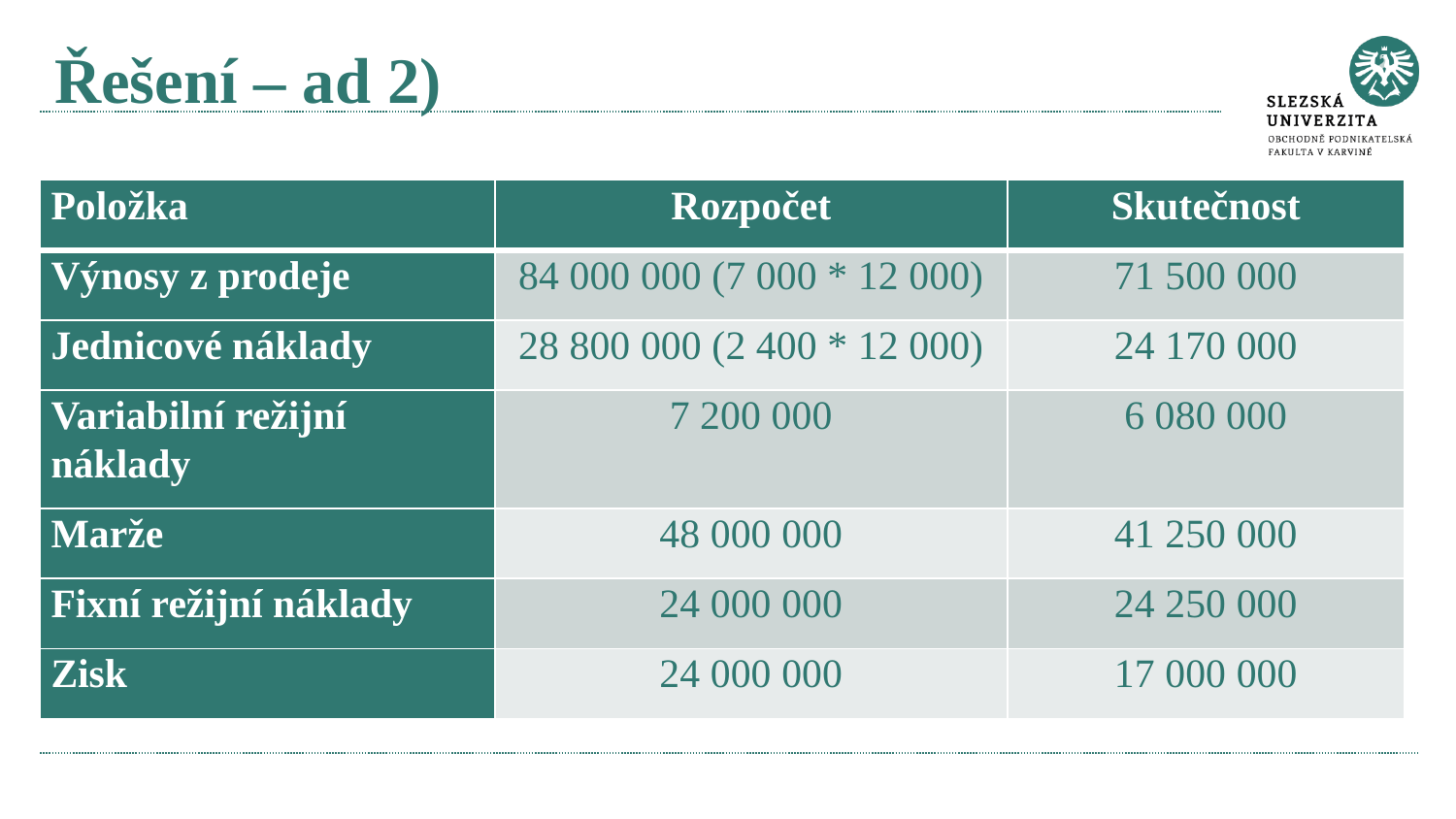

# Řešení – ad 2)

| Položka | Rozpočet | Skutečnost |
| --- | --- | --- |
| Výnosy z prodeje | 84 000 000 (7 000 \* 12 000) | 71 500 000 |
| Jednicové náklady | 28 800 000 (2 400 \* 12 000) | 24 170 000 |
| Variabilní režijní náklady | 7 200 000 | 6 080 000 |
| Marže | 48 000 000 | 41 250 000 |
| Fixní režijní náklady | 24 000 000 | 24 250 000 |
| Zisk | 24 000 000 | 17 000 000 |